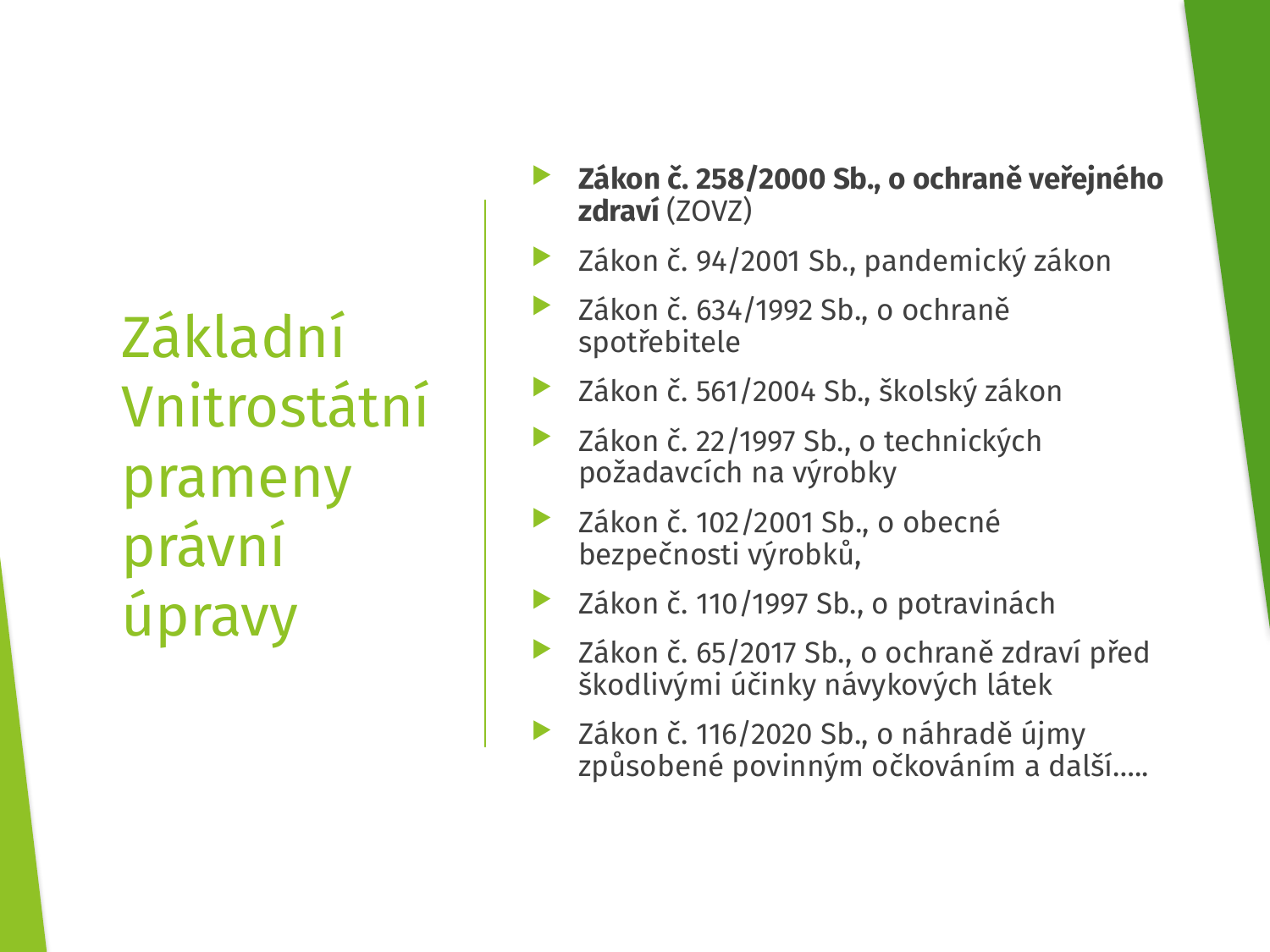

Zákon č. 258/2000 Sb., o ochraně veřejného zdraví (ZOVZ)
Zákon č. 94/2001 Sb., pandemický zákon
Zákon č. 634/1992 Sb., o ochraně spotřebitele
Zákon č. 561/2004 Sb., školský zákon
Zákon č. 22/1997 Sb., o technických požadavcích na výrobky
Zákon č. 102/2001 Sb., o obecné bezpečnosti výrobků,
Zákon č. 110/1997 Sb., o potravinách
Zákon č. 65/2017 Sb., o ochraně zdraví před škodlivými účinky návykových látek
Zákon č. 116/2020 Sb., o náhradě újmy způsobené povinným očkováním a další…..
# Základní Vnitrostátní prameny právní úpravy